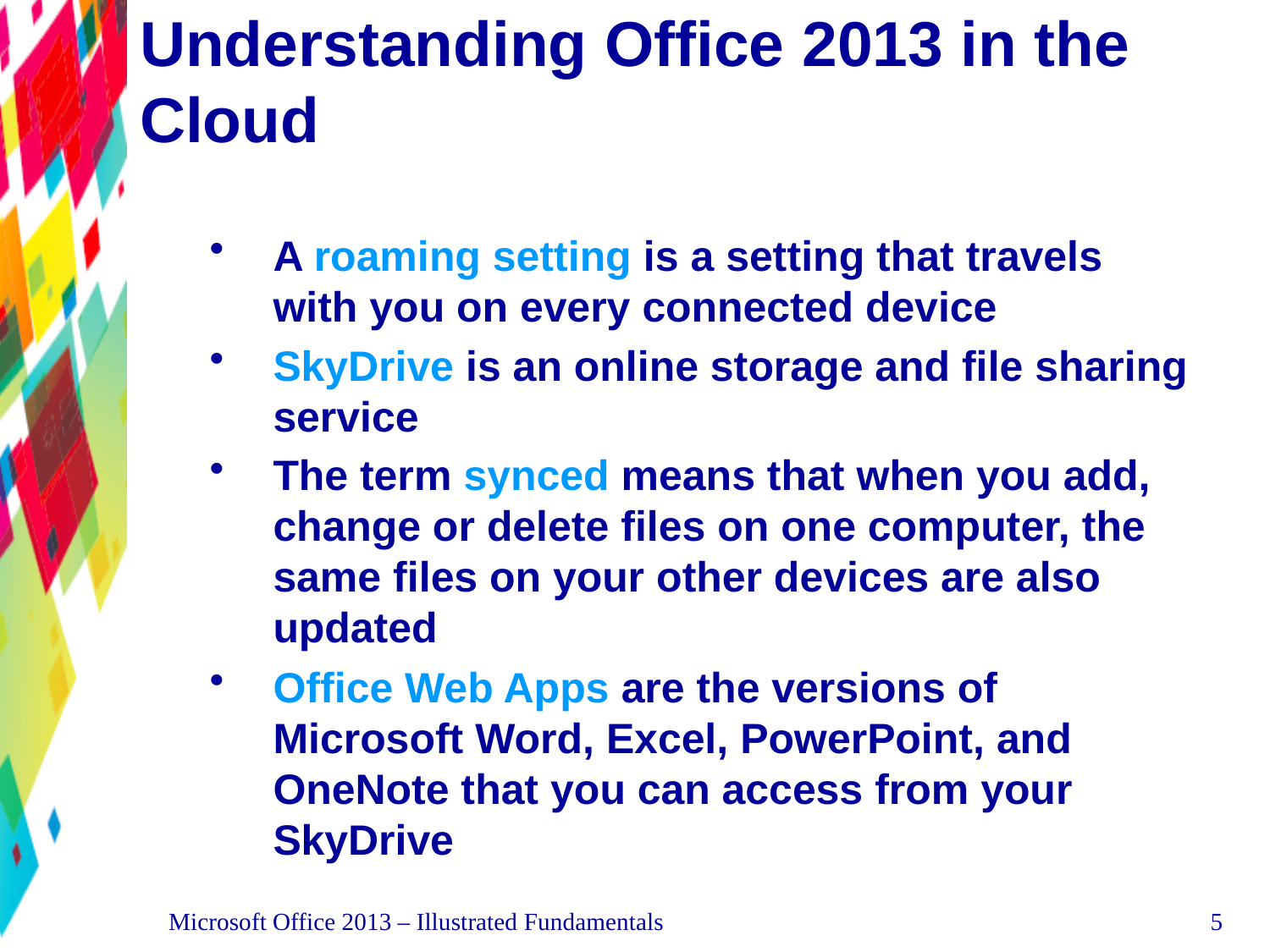

# Understanding Office 2013 in the Cloud
A roaming setting is a setting that travels with you on every connected device
SkyDrive is an online storage and file sharing service
The term synced means that when you add, change or delete files on one computer, the same files on your other devices are also updated
Office Web Apps are the versions of Microsoft Word, Excel, PowerPoint, and OneNote that you can access from your SkyDrive
Microsoft Office 2013 – Illustrated Fundamentals
5